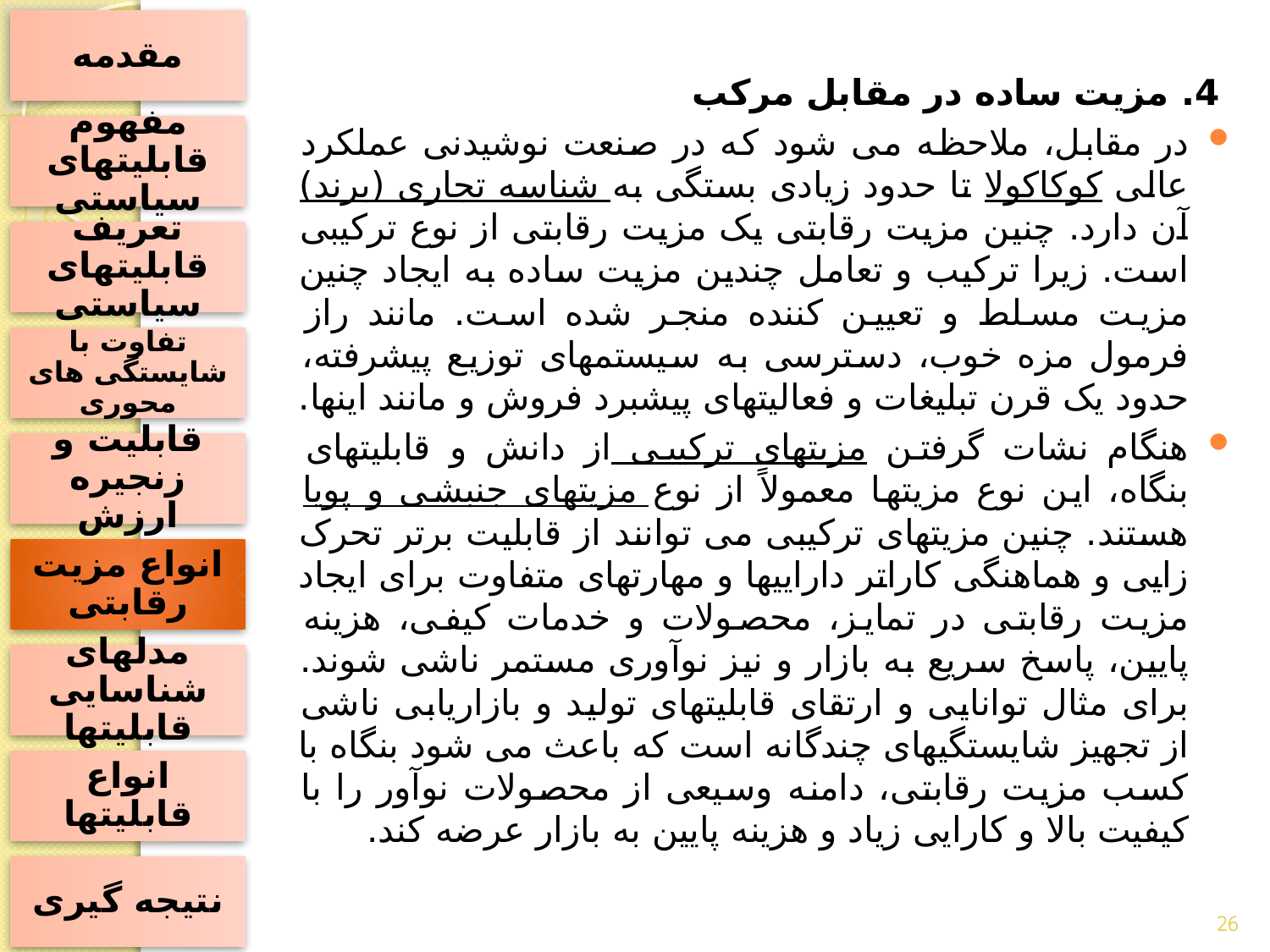

مقدمه
4. مزیت ساده در مقابل مرکب
در مقابل، ملاحظه می شود که در صنعت نوشیدنی عملکرد عالی کوکاکولا تا حدود زیادی بستگی به شناسه تجاری (برند) آن دارد. چنین مزیت رقابتی یک مزیت رقابتی از نوع ترکیبی است. زیرا ترکیب و تعامل چندین مزیت ساده به ایجاد چنین مزیت مسلط و تعیین کننده منجر شده است. مانند راز فرمول مزه خوب، دسترسی به سیستمهای توزیع پیشرفته، حدود یک قرن تبلیغات و فعالیتهای پیشبرد فروش و مانند اینها.
هنگام نشات گرفتن مزیتهای ترکیبی از دانش و قابلیتهای بنگاه، این نوع مزیتها معمولاً از نوع مزیتهای جنبشی و پویا هستند. چنین مزیتهای ترکیبی می توانند از قابلیت برتر تحرک زایی و هماهنگی کاراتر داراییها و مهارتهای متفاوت برای ایجاد مزیت رقابتی در تمایز، محصولات و خدمات کیفی، هزینه پایین، پاسخ سریع به بازار و نیز نوآوری مستمر ناشی شوند. برای مثال توانایی و ارتقای قابلیتهای تولید و بازاریابی ناشی از تجهیز شایستگیهای چندگانه است که باعث می شود بنگاه با کسب مزیت رقابتی، دامنه وسیعی از محصولات نوآور را با کیفیت بالا و کارایی زیاد و هزینه پایین به بازار عرضه کند.

مفهوم قابلیتهای سیاستی

تعریف قابلیتهای سیاستی

تفاوت با شایستگی های محوری

قابلیت و زنجیره ارزش

انواع مزیت رقابتی

مدلهای شناسایی قابلیتها

انواع قابلیتها

نتیجه گیری
26